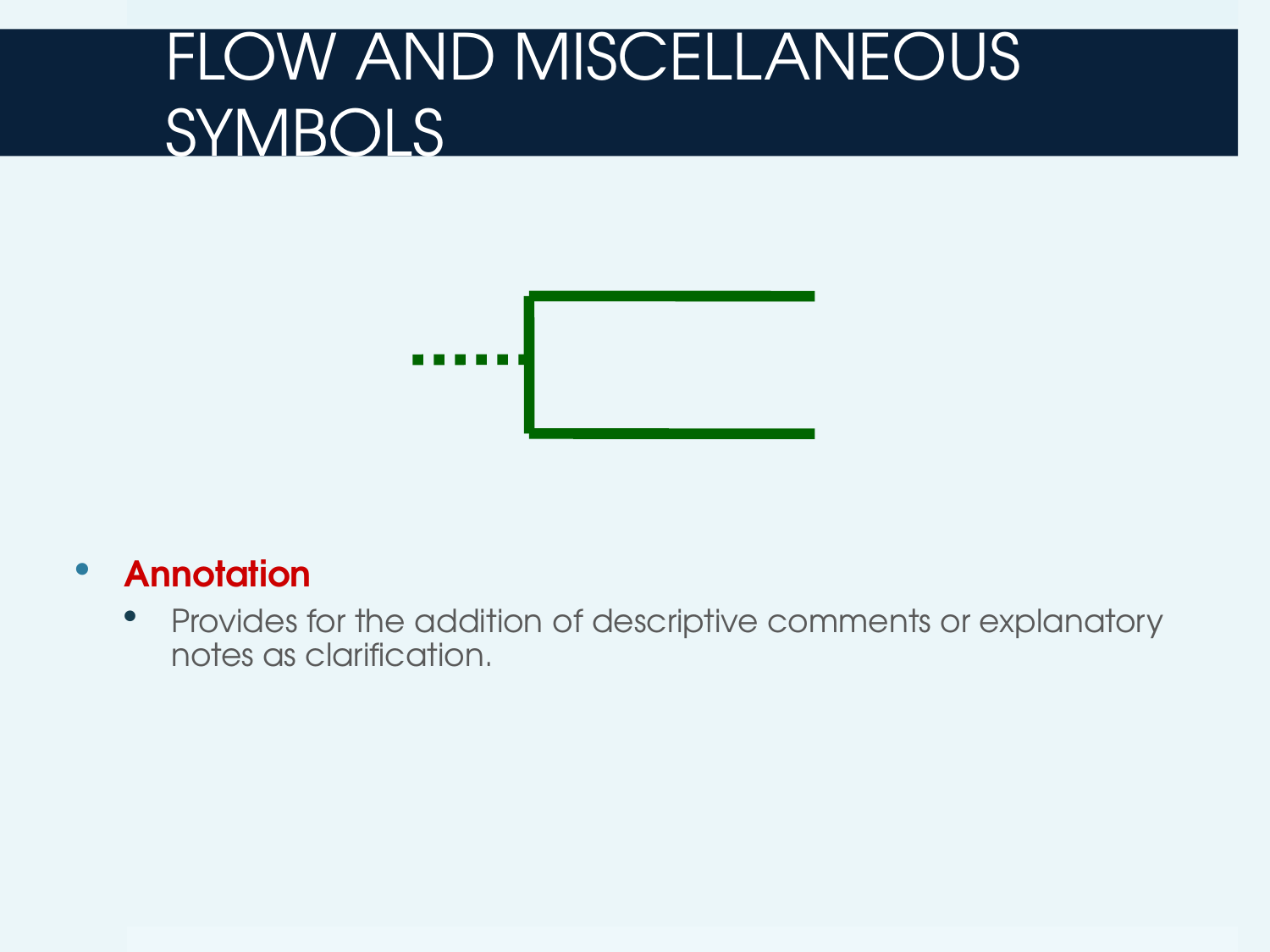

# FLOW AND MISCELLANEOUS SYMBOLS

Annotation
Provides for the addition of descriptive comments or explanatory notes as clarification.